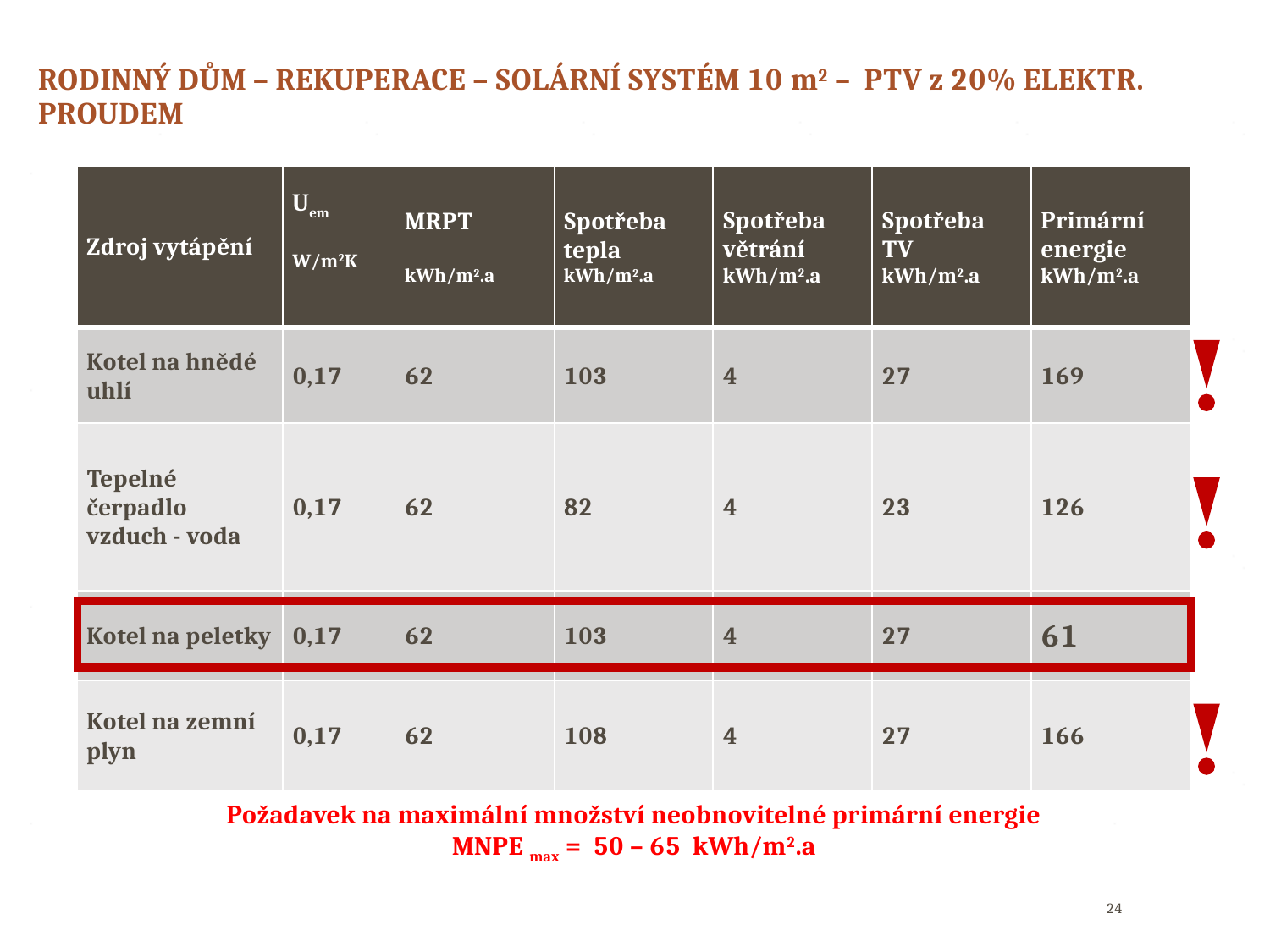

# Rodinný dům – rekuperace – solární systém 10 m2 –  PTV z 20% elektr. proudem
| Zdroj vytápění | Uem W/m2K | MRPT kWh/m2.a | Spotřeba tepla kWh/m2.a | Spotřeba větrání kWh/m2.a | Spotřeba TV kWh/m2.a | Primární energie kWh/m2.a |
| --- | --- | --- | --- | --- | --- | --- |
| Kotel na hnědé uhlí | 0,17 | 62 | 103 | 4 | 27 | 169 |
| Tepelné čerpadlo vzduch - voda | 0,17 | 62 | 82 | 4 | 23 | 126 |
| Kotel na peletky | 0,17 | 62 | 103 | 4 | 27 | 61 |
| Kotel na zemní plyn | 0,17 | 62 | 108 | 4 | 27 | 166 |

Požadavek na maximální množství neobnovitelné primární energie
MNPE max =  50 – 65  kWh/m2.a
24